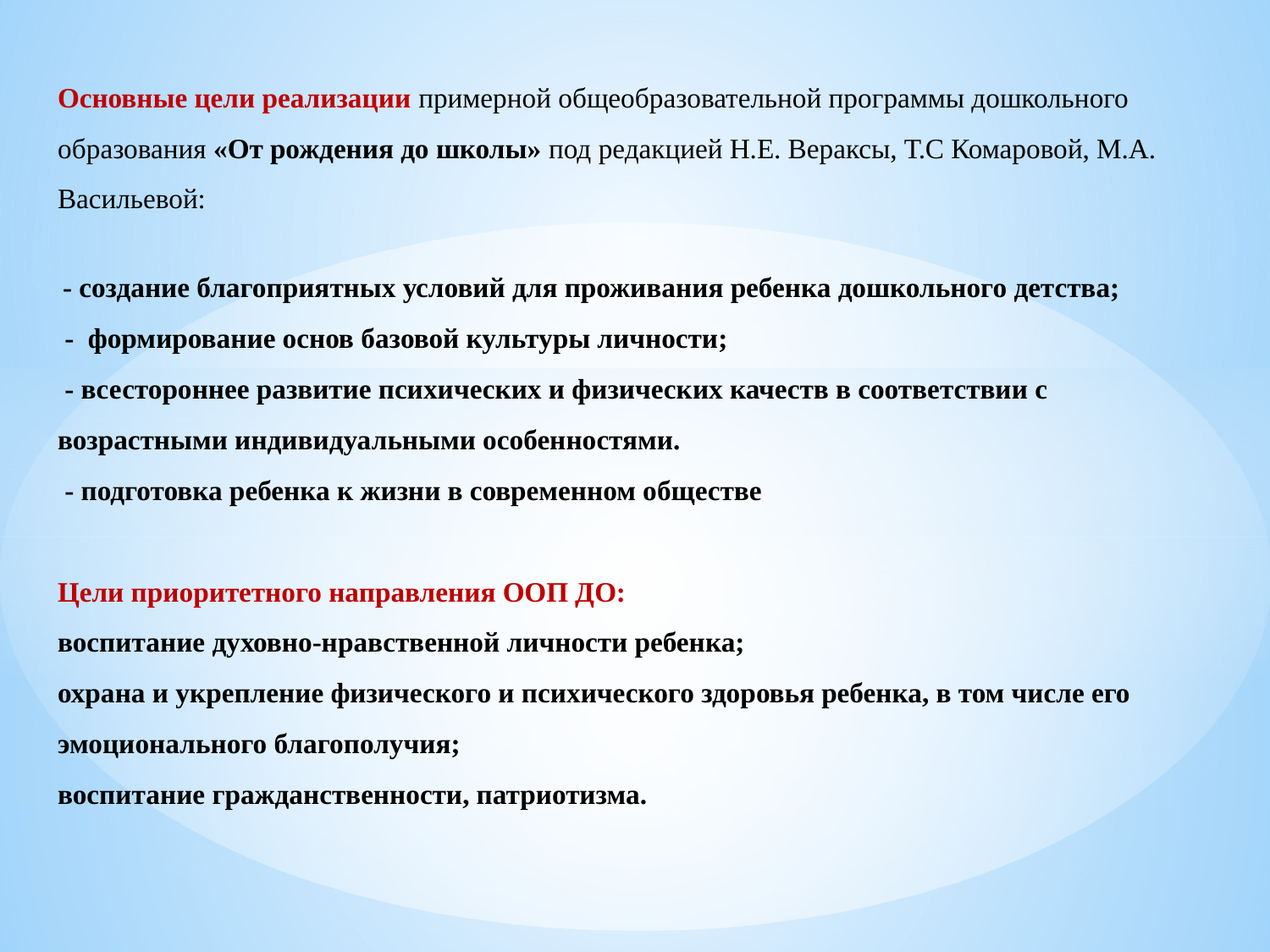

# Основные цели реализации примерной общеобразовательной программы дошкольного образования «От рождения до школы» под редакцией Н.Е. Вераксы, Т.С Комаровой, М.А. Васильевой:  - создание благоприятных условий для проживания ребенка дошкольного детства;  -  формирование основ базовой культуры личности;  - всестороннее развитие психических и физических качеств в соответствии с возрастными индивидуальными особенностями.  - подготовка ребенка к жизни в современном обществе Цели приоритетного направления ООП ДО: воспитание духовно-нравственной личности ребенка; охрана и укрепление физического и психического здоровья ребенка, в том числе его эмоционального благополучия; воспитание гражданственности, патриотизма.